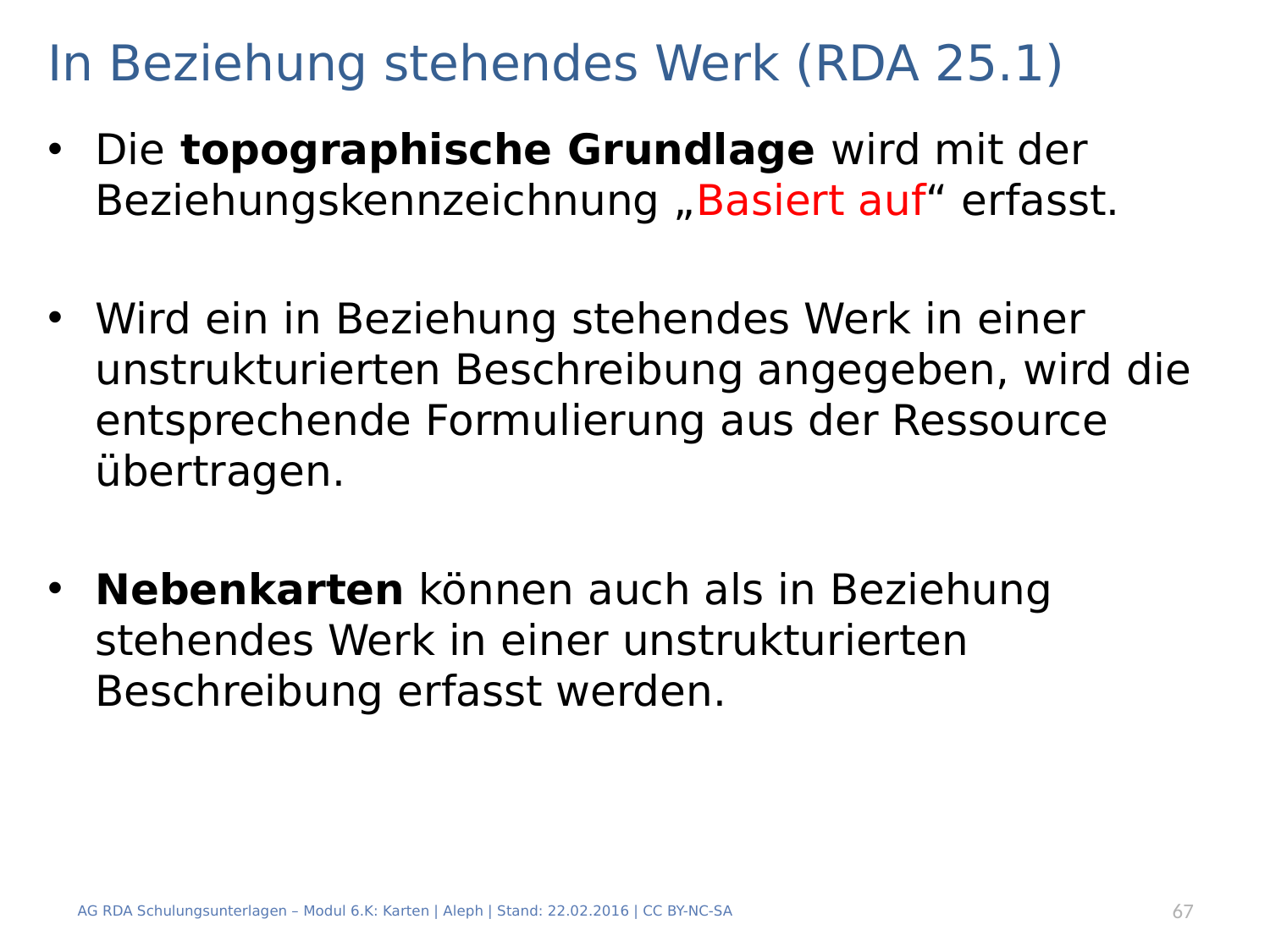

# In Beziehung stehendes Werk (RDA 25.1)
Die topographische Grundlage wird mit der Beziehungskennzeichnung „Basiert auf“ erfasst.

Wird ein in Beziehung stehendes Werk in einer unstrukturierten Beschreibung angegeben, wird die entsprechende Formulierung aus der Ressource übertragen.

Nebenkarten können auch als in Beziehung stehendes Werk in einer unstrukturierten Beschreibung erfasst werden.
AG RDA Schulungsunterlagen – Modul 6.K: Karten | Aleph | Stand: 22.02.2016 | CC BY-NC-SA
67